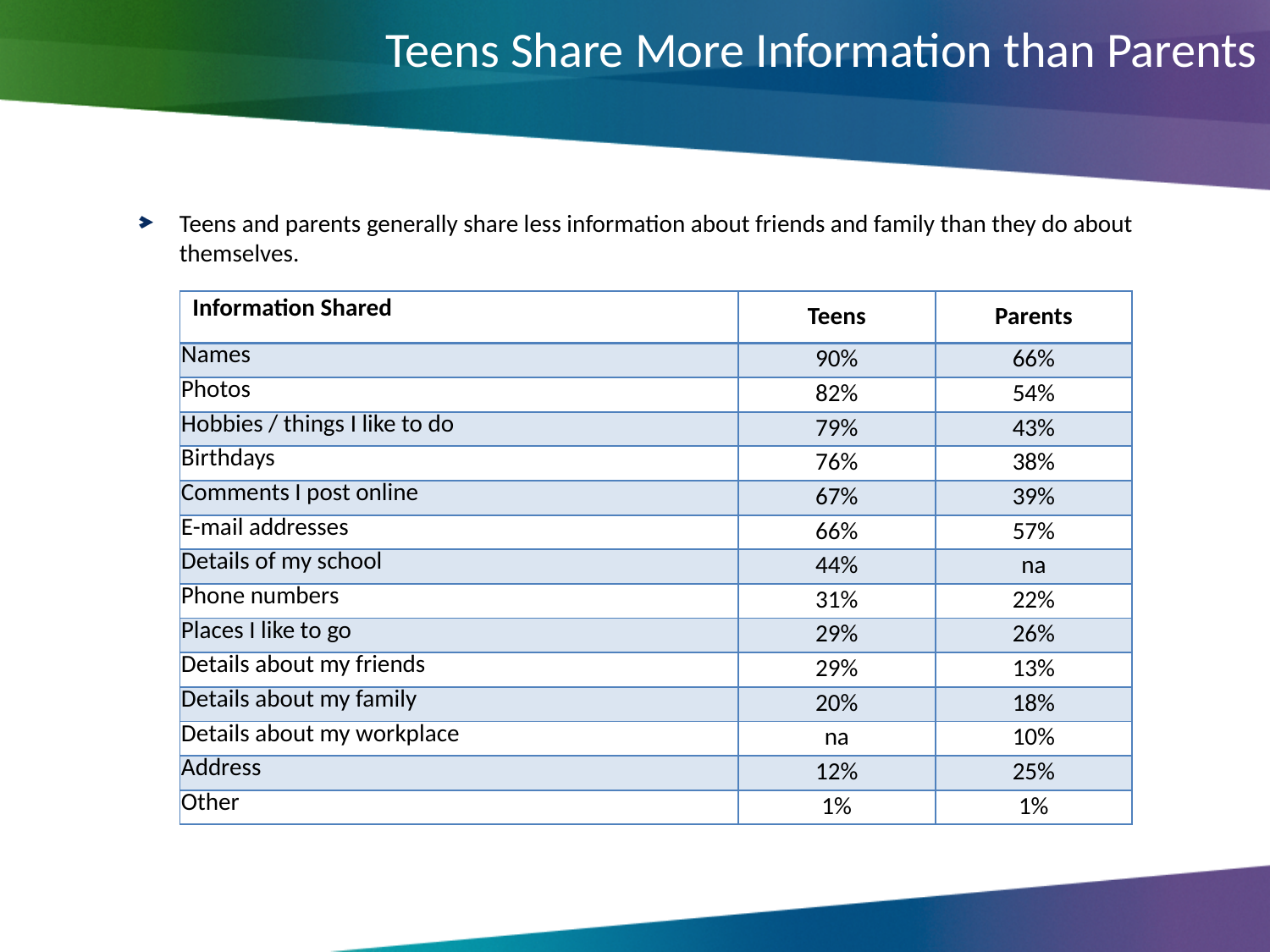

Teens Share More Information than Parents
Teens and parents generally share less information about friends and family than they do about themselves.
| Information Shared | Teens | Parents |
| --- | --- | --- |
| Names | 90% | 66% |
| Photos | 82% | 54% |
| Hobbies / things I like to do | 79% | 43% |
| Birthdays | 76% | 38% |
| Comments I post online | 67% | 39% |
| E-mail addresses | 66% | 57% |
| Details of my school | 44% | na |
| Phone numbers | 31% | 22% |
| Places I like to go | 29% | 26% |
| Details about my friends | 29% | 13% |
| Details about my family | 20% | 18% |
| Details about my workplace | na | 10% |
| Address | 12% | 25% |
| Other | 1% | 1% |